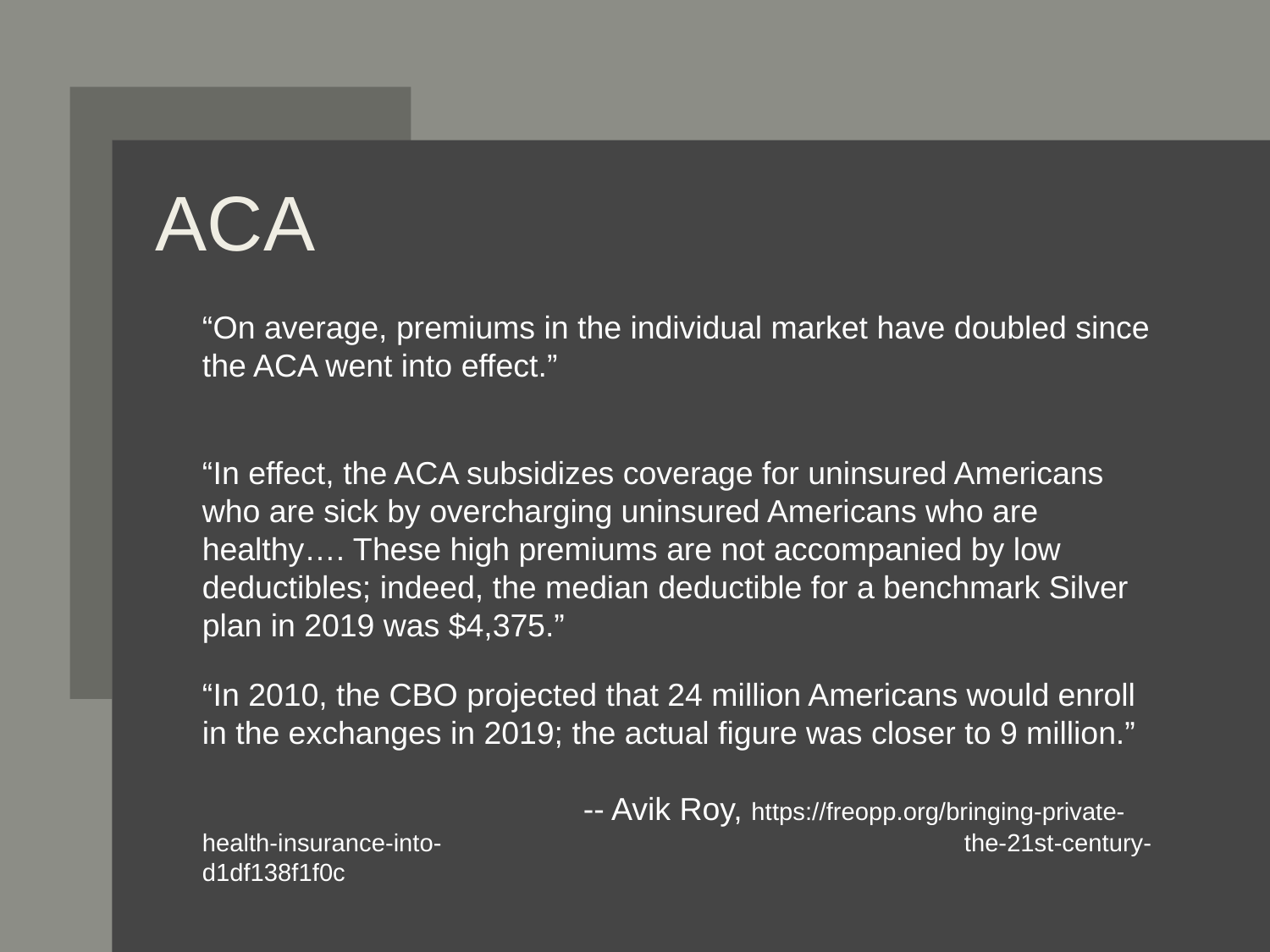

# ACA
“On average, premiums in the individual market have doubled since the ACA went into effect.”

“In effect, the ACA subsidizes coverage for uninsured Americans who are sick by overcharging uninsured Americans who are healthy…. These high premiums are not accompanied by low deductibles; indeed, the median deductible for a benchmark Silver plan in 2019 was $4,375.”

“In 2010, the CBO projected that 24 million Americans would enroll in the exchanges in 2019; the actual figure was closer to 9 million.”

			-- Avik Roy, https://freopp.org/bringing-private-health-insurance-into-					the-21st-century-d1df138f1f0c